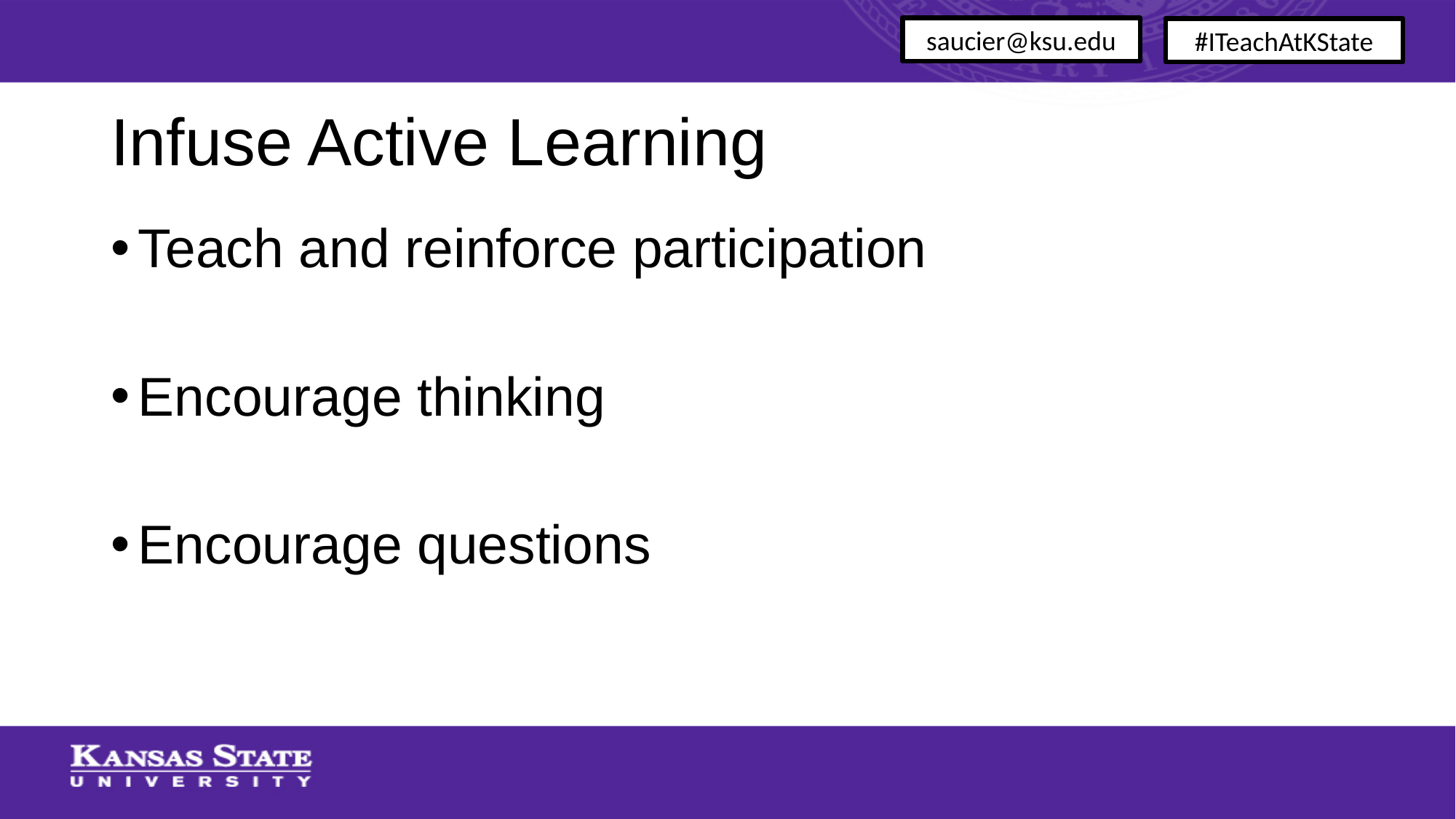

saucier@ksu.edu
#ITeachAtKState
# Infuse Active Learning
Teach and reinforce participation

Encourage thinking

Encourage questions